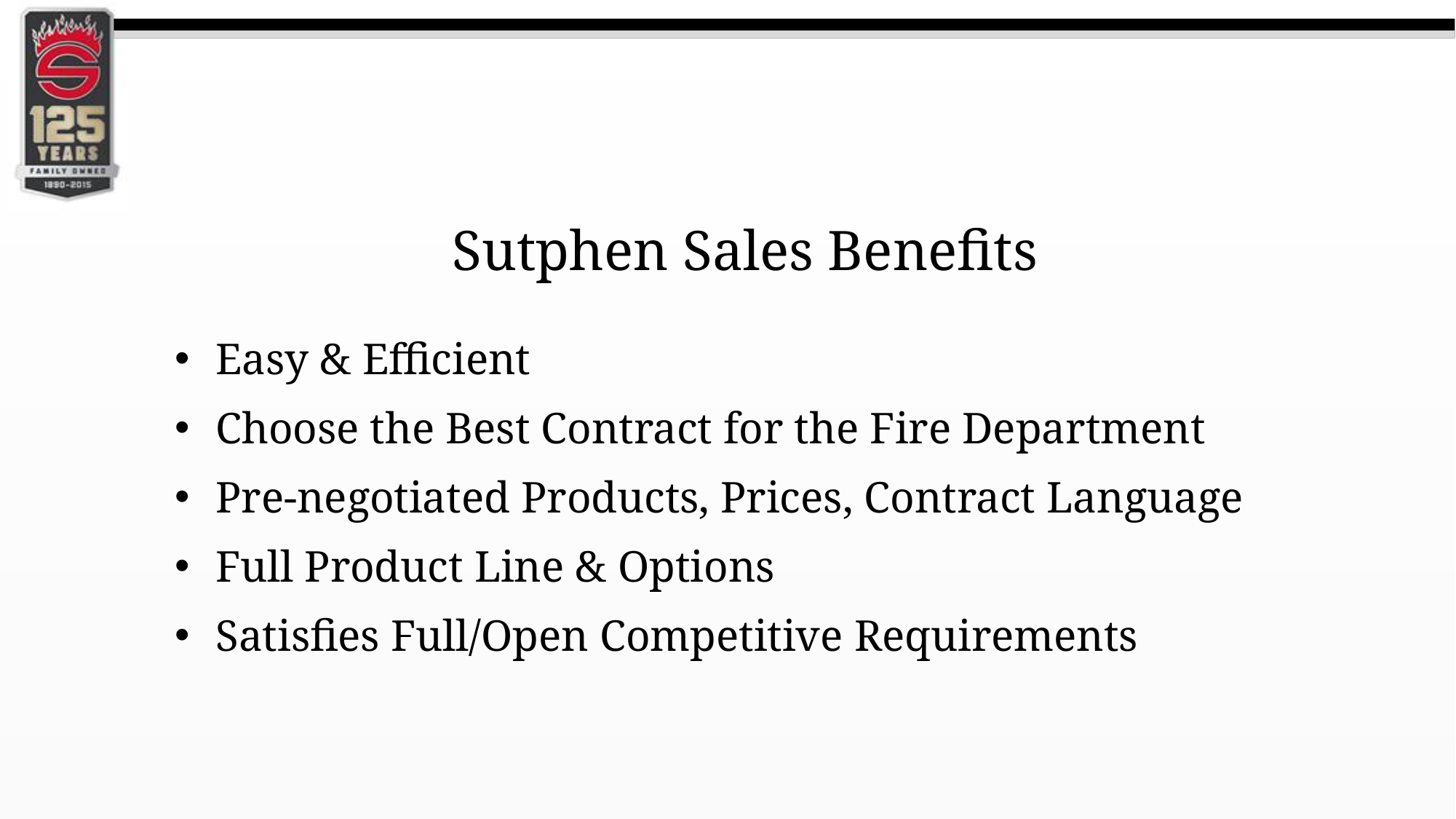

Sutphen Sales Benefits

Easy & Efficient
Choose the Best Contract for the Fire Department
Pre-negotiated Products, Prices, Contract Language
Full Product Line & Options
Satisfies Full/Open Competitive Requirements